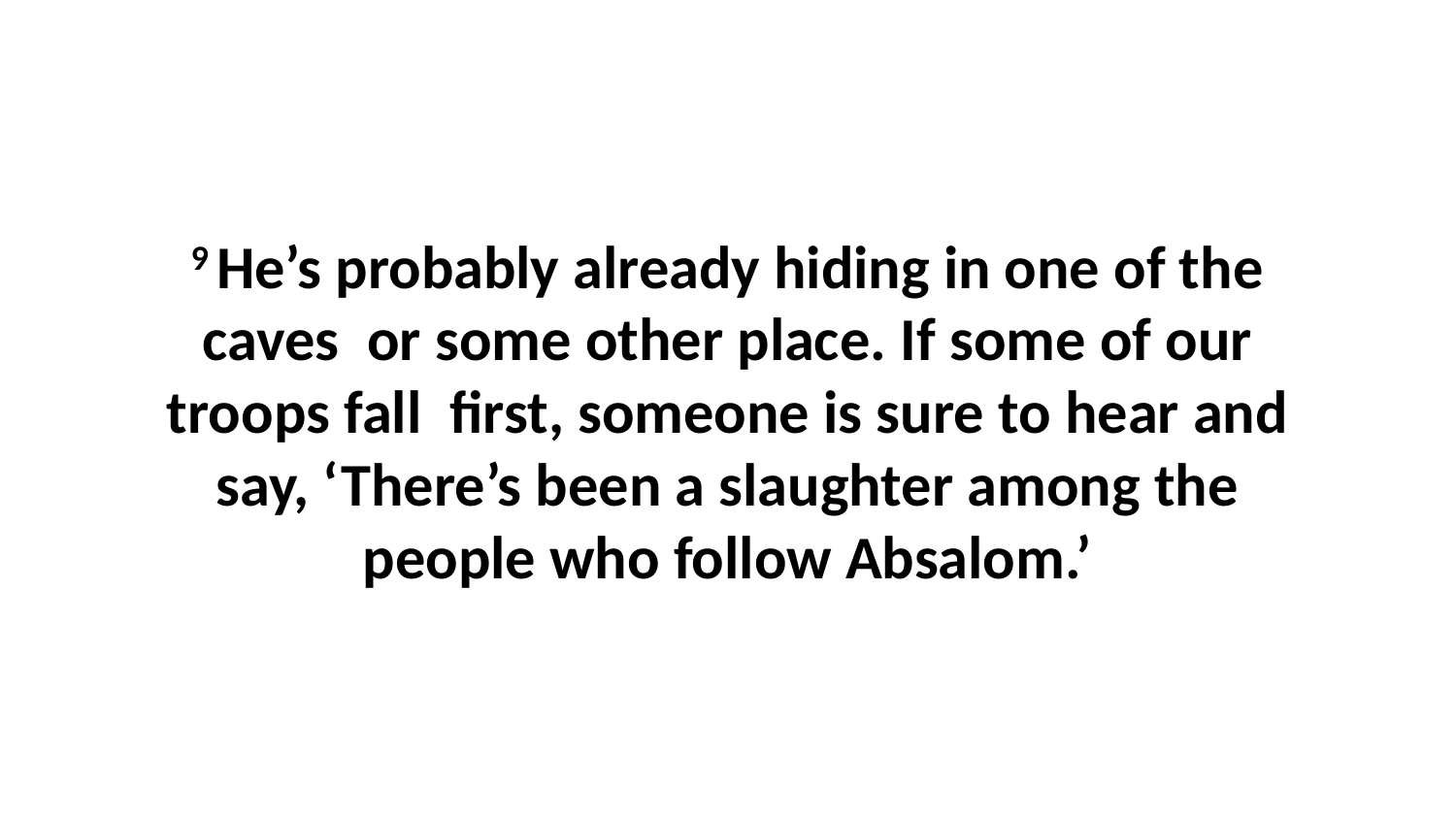

9 He’s probably already hiding in one of the caves  or some other place. If some of our troops fall  first, someone is sure to hear and say, ‘There’s been a slaughter among the people who follow Absalom.’